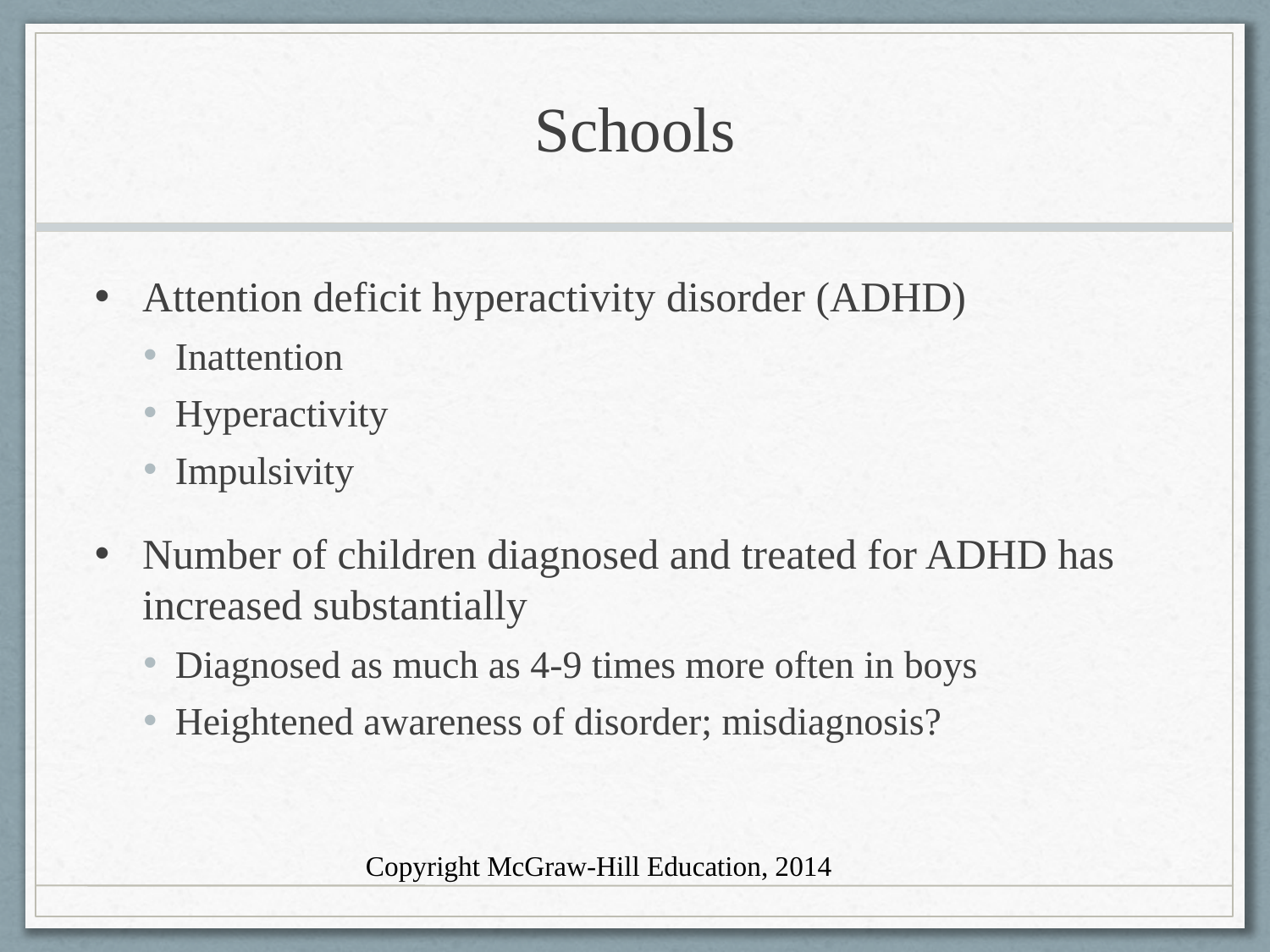

# Schools
Attention deficit hyperactivity disorder (ADHD)
Inattention
Hyperactivity
Impulsivity
Number of children diagnosed and treated for ADHD has increased substantially
Diagnosed as much as 4-9 times more often in boys
Heightened awareness of disorder; misdiagnosis?
Copyright McGraw-Hill Education, 2014